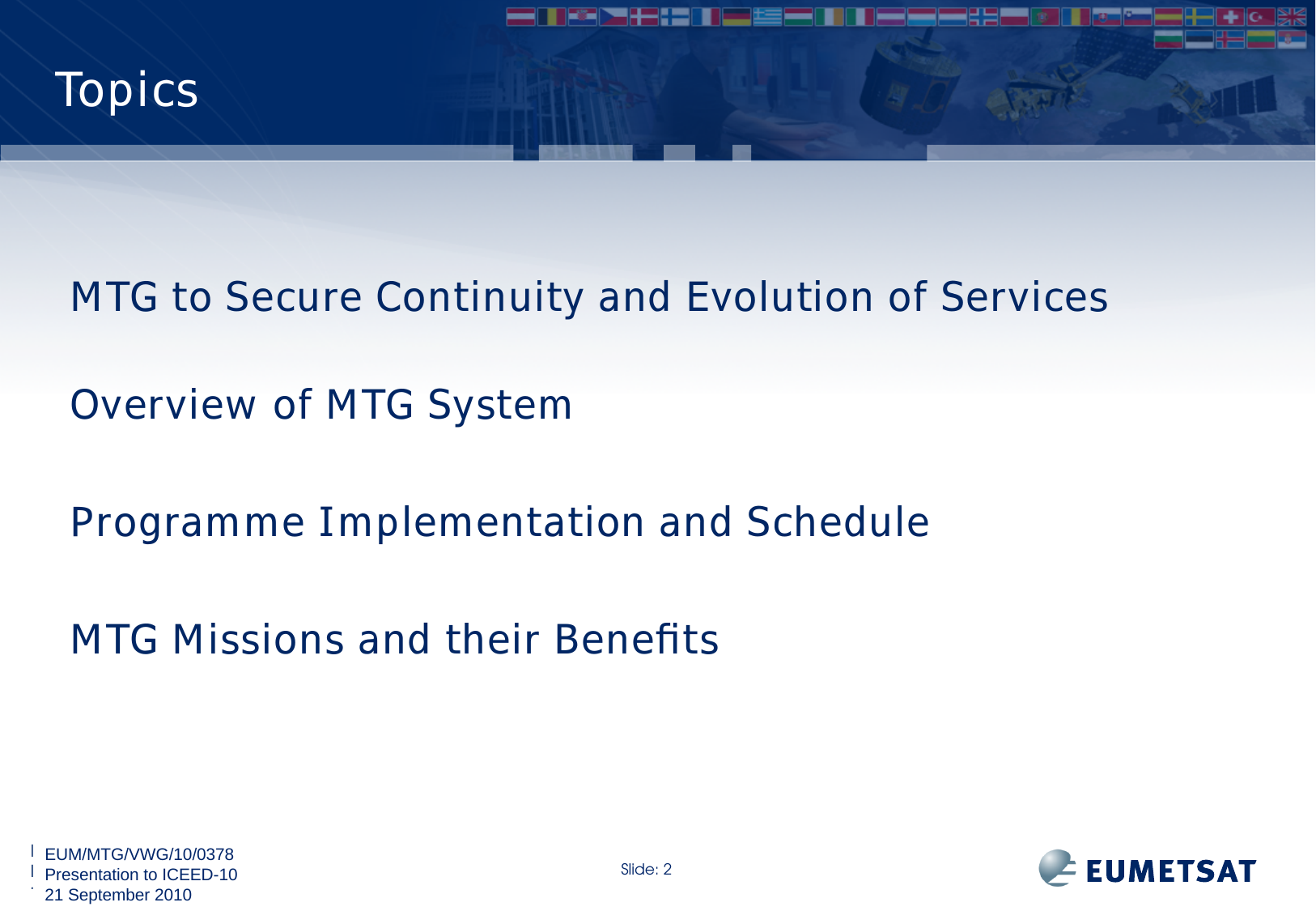

# Topics

MTG to Secure Continuity and Evolution of Services

Overview of MTG System

Programme Implementation and Schedule

MTG Missions and their Benefits

EUM/MTG/VWG/10/0378
Presentation to ICEED-10
21 September 2010
Slide: 2